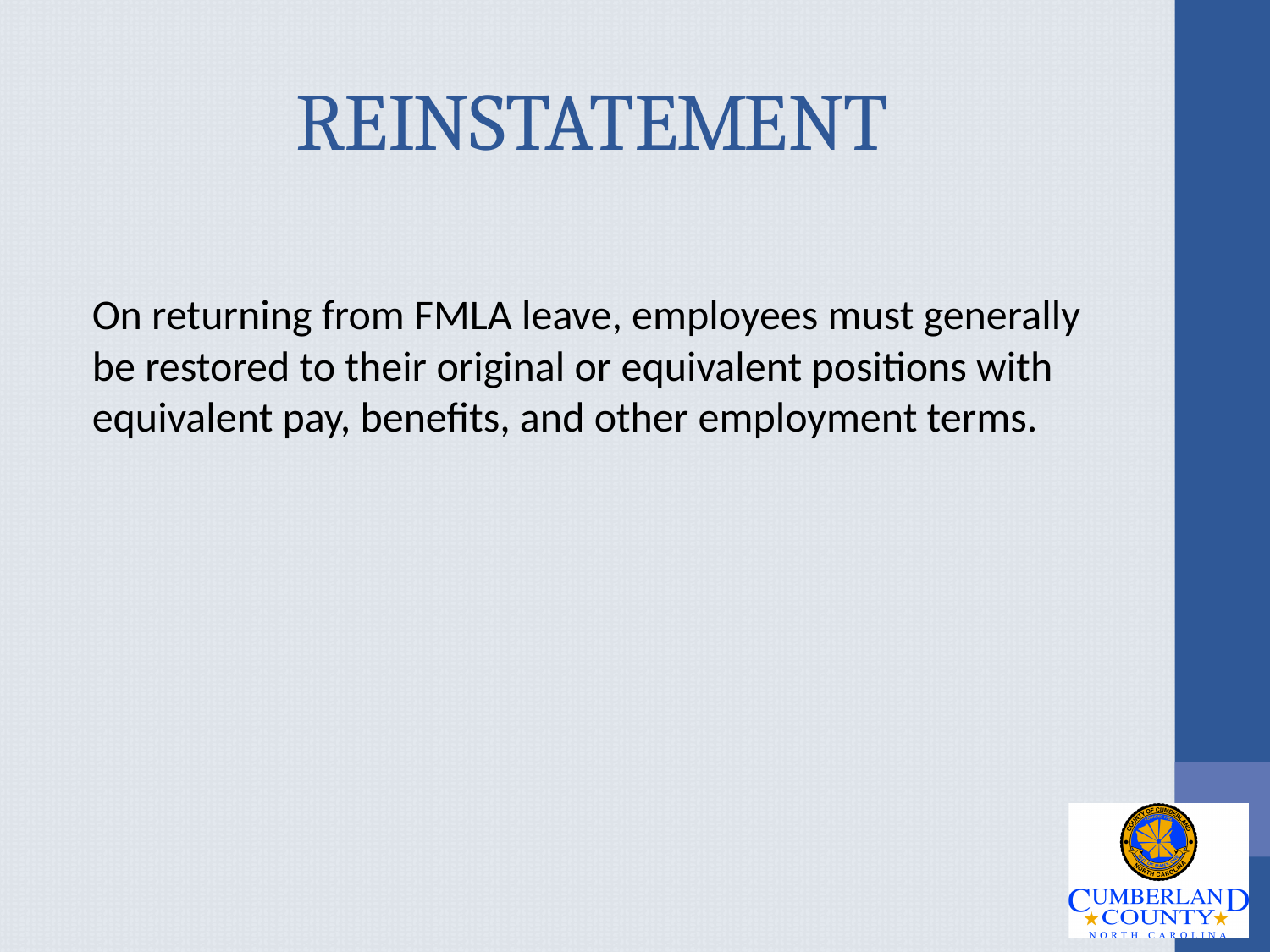

# REINSTATEMENT

On returning from FMLA leave, employees must generally be restored to their original or equivalent positions with equivalent pay, benefits, and other employment terms.